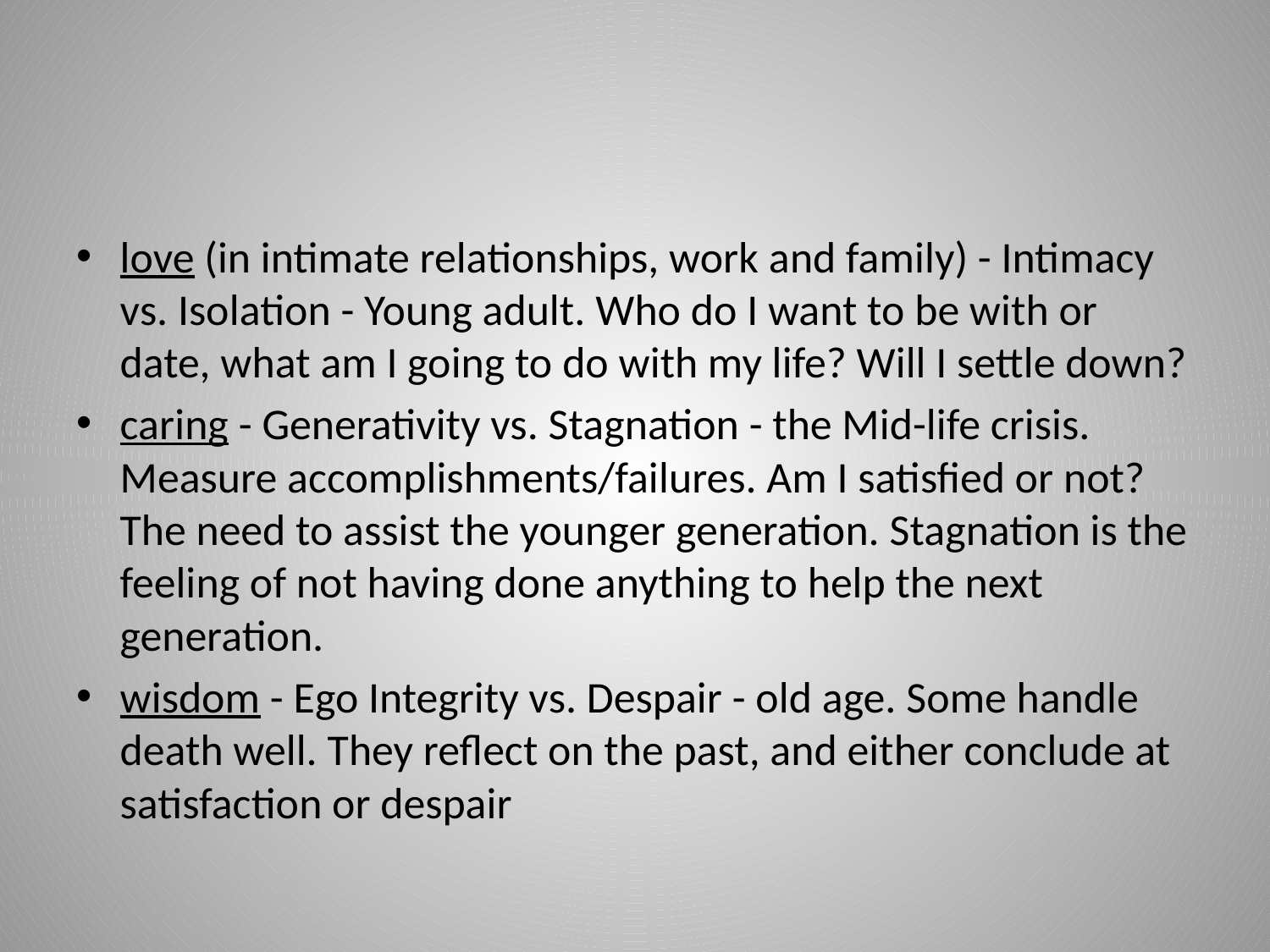

#
love (in intimate relationships, work and family) - Intimacy vs. Isolation - Young adult. Who do I want to be with or date, what am I going to do with my life? Will I settle down?
caring - Generativity vs. Stagnation - the Mid-life crisis. Measure accomplishments/failures. Am I satisfied or not? The need to assist the younger generation. Stagnation is the feeling of not having done anything to help the next generation.
wisdom - Ego Integrity vs. Despair - old age. Some handle death well. They reflect on the past, and either conclude at satisfaction or despair